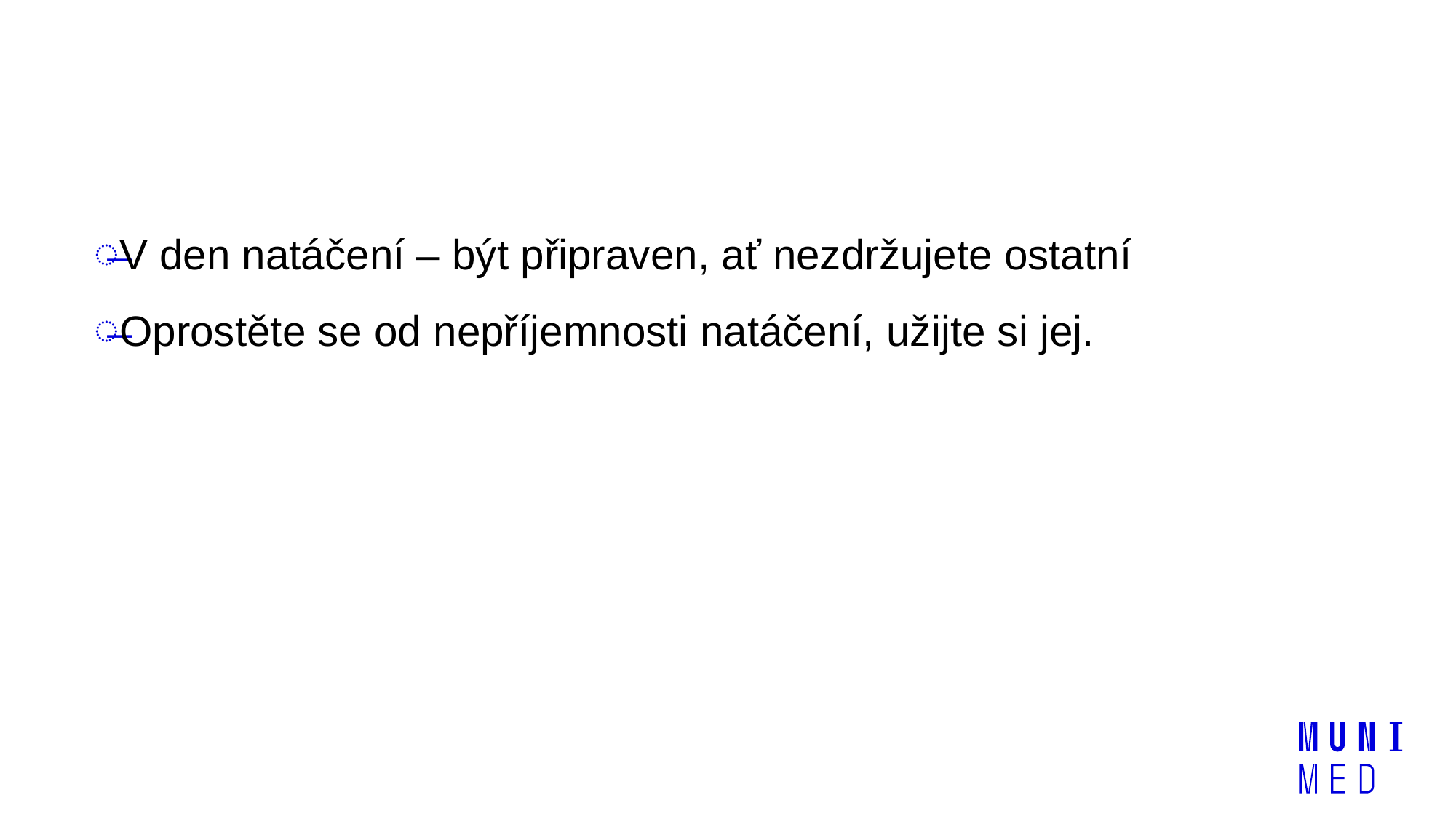

#
V den natáčení – být připraven, ať nezdržujete ostatní
Oprostěte se od nepříjemnosti natáčení, užijte si jej.